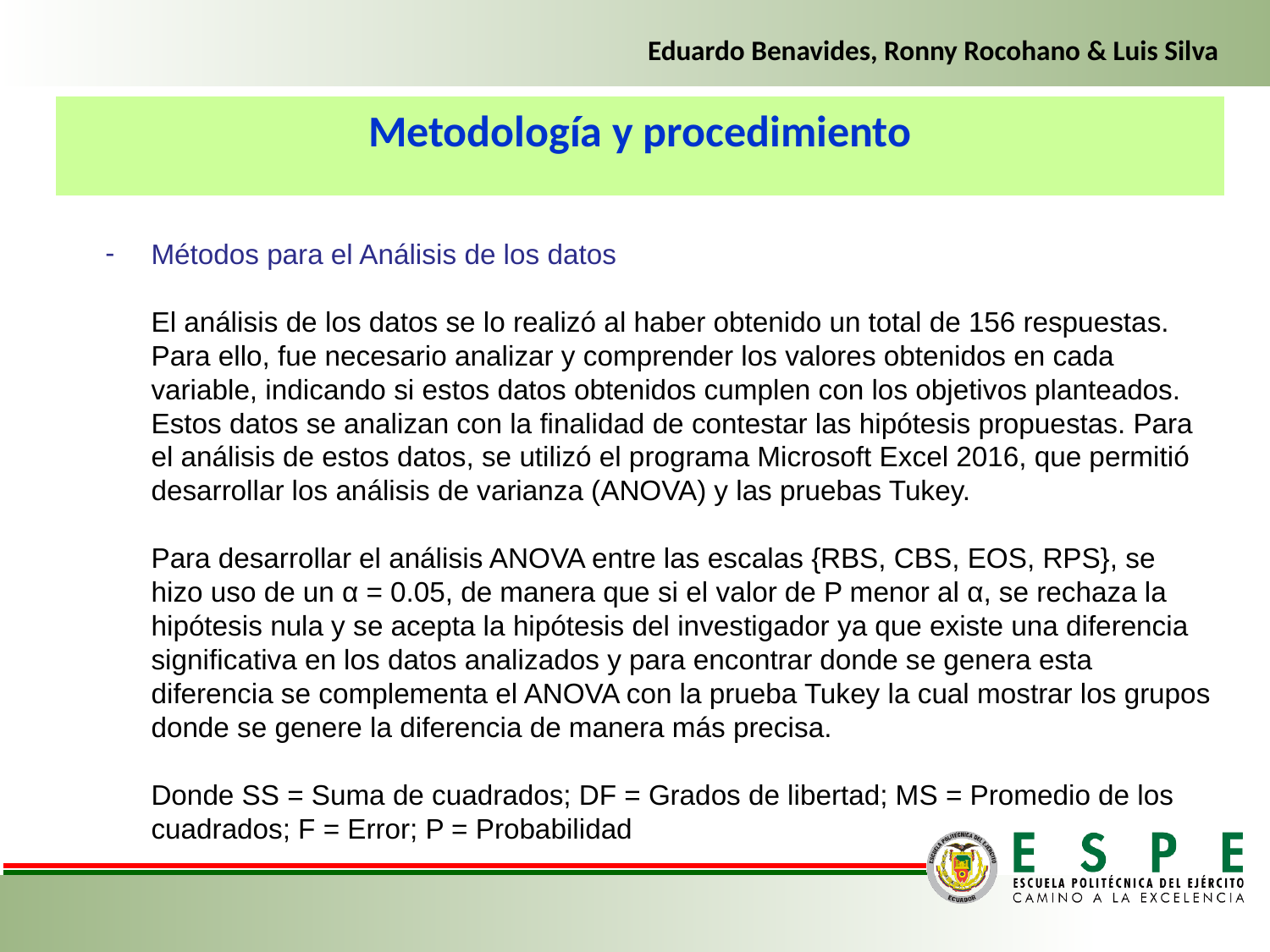

Eduardo Benavides, Ronny Rocohano & Luis Silva

Metodología y procedimiento

Métodos para el Análisis de los datos

El análisis de los datos se lo realizó al haber obtenido un total de 156 respuestas. Para ello, fue necesario analizar y comprender los valores obtenidos en cada variable, indicando si estos datos obtenidos cumplen con los objetivos planteados. Estos datos se analizan con la finalidad de contestar las hipótesis propuestas. Para el análisis de estos datos, se utilizó el programa Microsoft Excel 2016, que permitió desarrollar los análisis de varianza (ANOVA) y las pruebas Tukey.

Para desarrollar el análisis ANOVA entre las escalas {RBS, CBS, EOS, RPS}, se hizo uso de un α = 0.05, de manera que si el valor de P menor al α, se rechaza la hipótesis nula y se acepta la hipótesis del investigador ya que existe una diferencia significativa en los datos analizados y para encontrar donde se genera esta diferencia se complementa el ANOVA con la prueba Tukey la cual mostrar los grupos donde se genere la diferencia de manera más precisa.

Donde SS = Suma de cuadrados; DF = Grados de libertad; MS = Promedio de los cuadrados; F = Error; P = Probabilidad